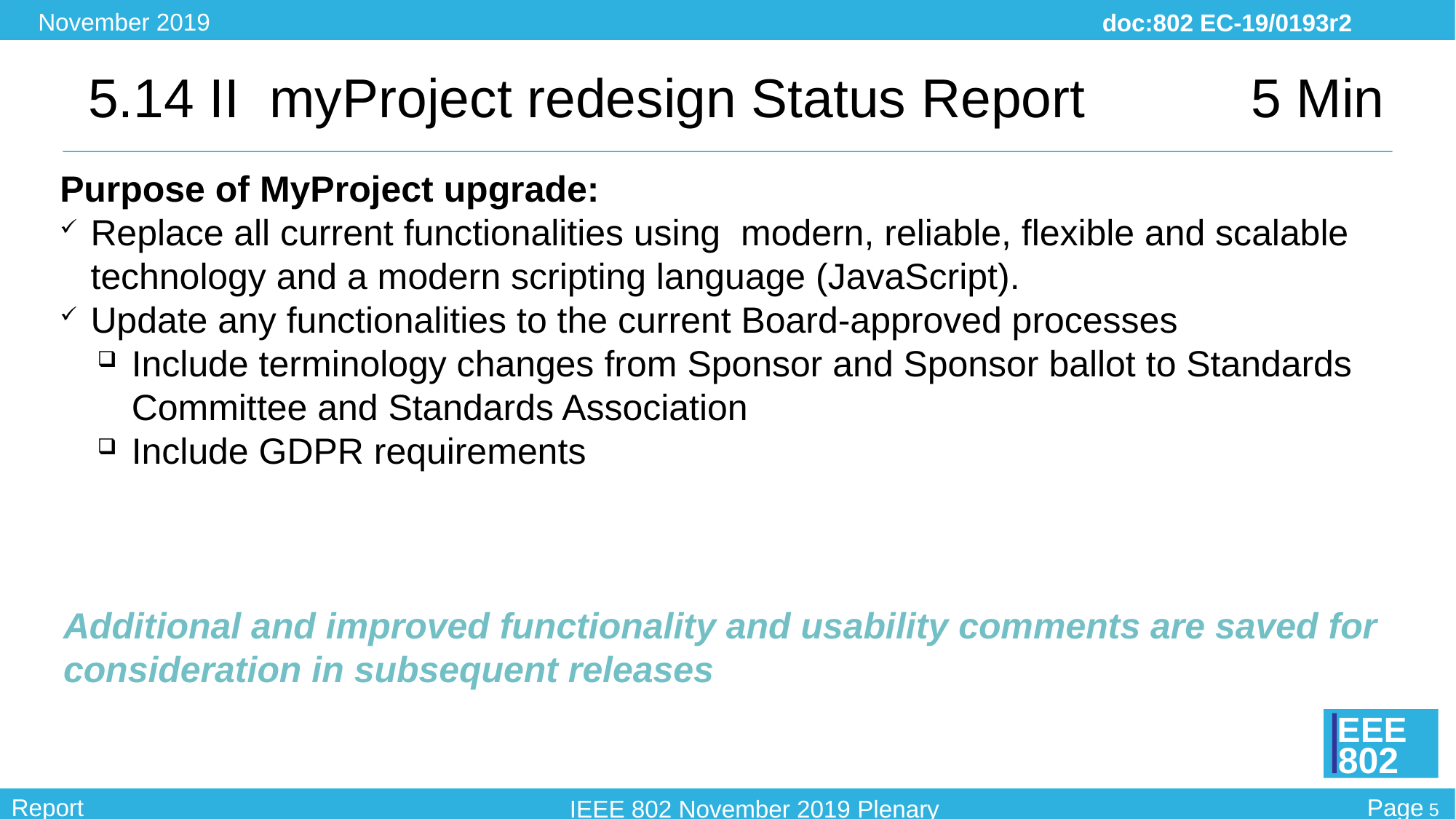

# 5.14 II  myProject redesign Status Report           5 Min
Purpose of MyProject upgrade:
Replace all current functionalities using  modern, reliable, flexible and scalable technology and a modern scripting language (JavaScript).
Update any functionalities to the current Board-approved processes
Include terminology changes from Sponsor and Sponsor ballot to Standards Committee and Standards Association
Include GDPR requirements

Additional and improved functionality and usability comments are saved for consideration in subsequent releases